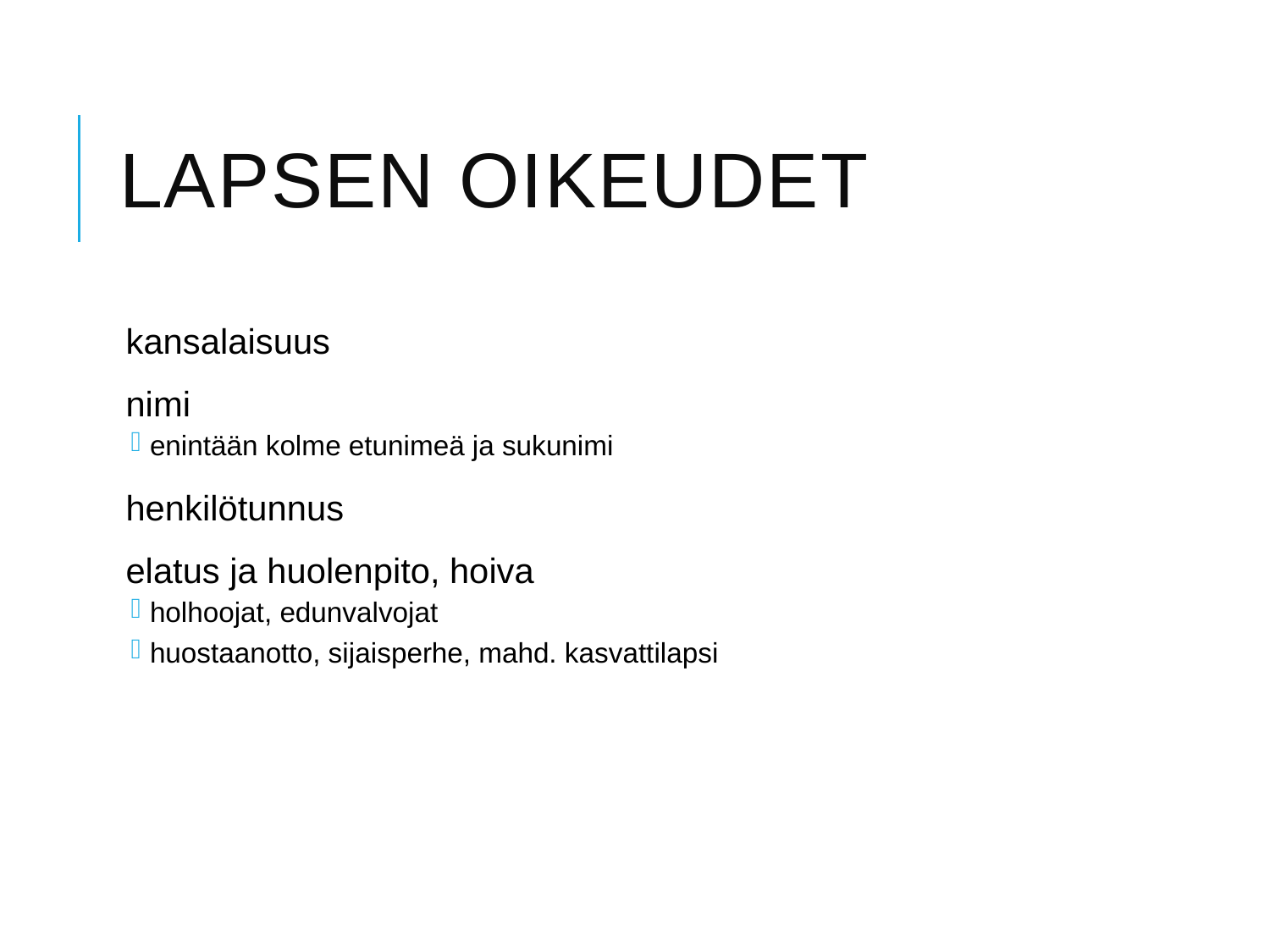

# Lapsen oikeudet
kansalaisuus
nimi
enintään kolme etunimeä ja sukunimi
henkilötunnus
elatus ja huolenpito, hoiva
holhoojat, edunvalvojat
huostaanotto, sijaisperhe, mahd. kasvattilapsi